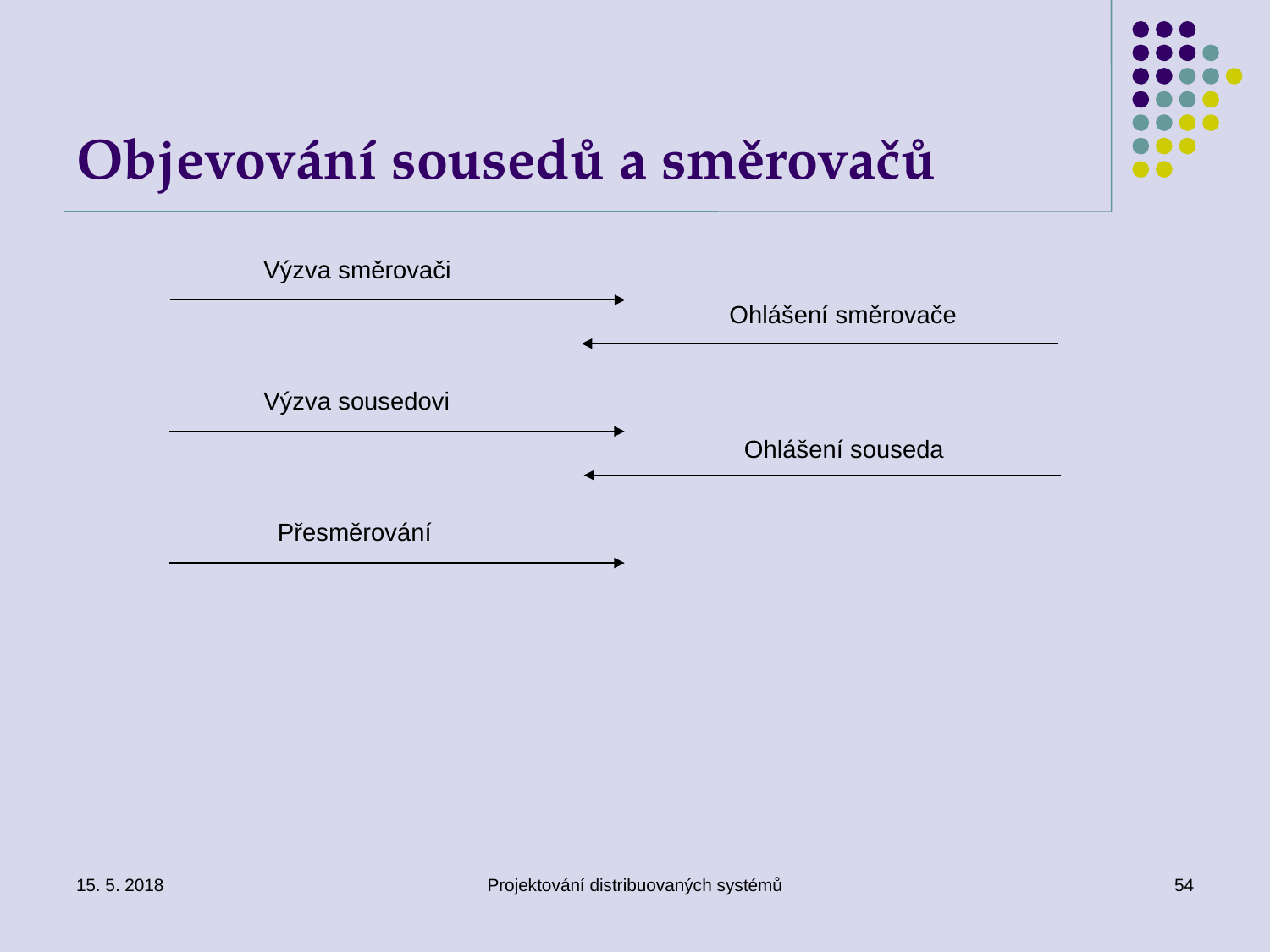

# Objevování sousedů a směrovačů

Výzva směrovači
Ohlášení směrovače
Výzva sousedovi
Ohlášení souseda
Přesměrování
15. 5. 2018
Projektování distribuovaných systémů
54